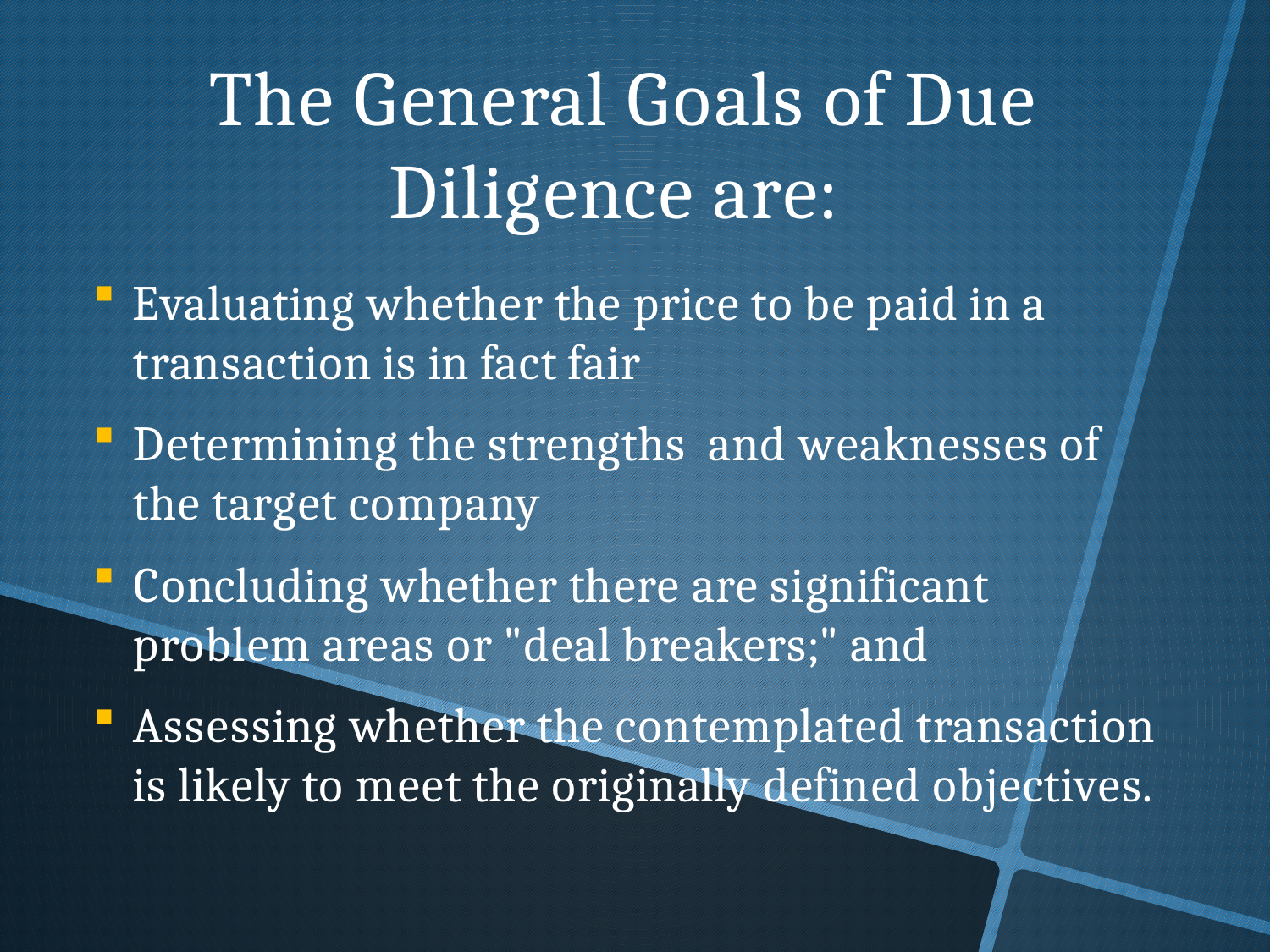

The General Goals of Due Diligence are:
Evaluating whether the price to be paid in a transaction is in fact fair
Determining the strengths  and weaknesses of the target company
Concluding whether there are significant problem areas or "deal breakers;" and
Assessing whether the contemplated transaction is likely to meet the originally defined objectives.